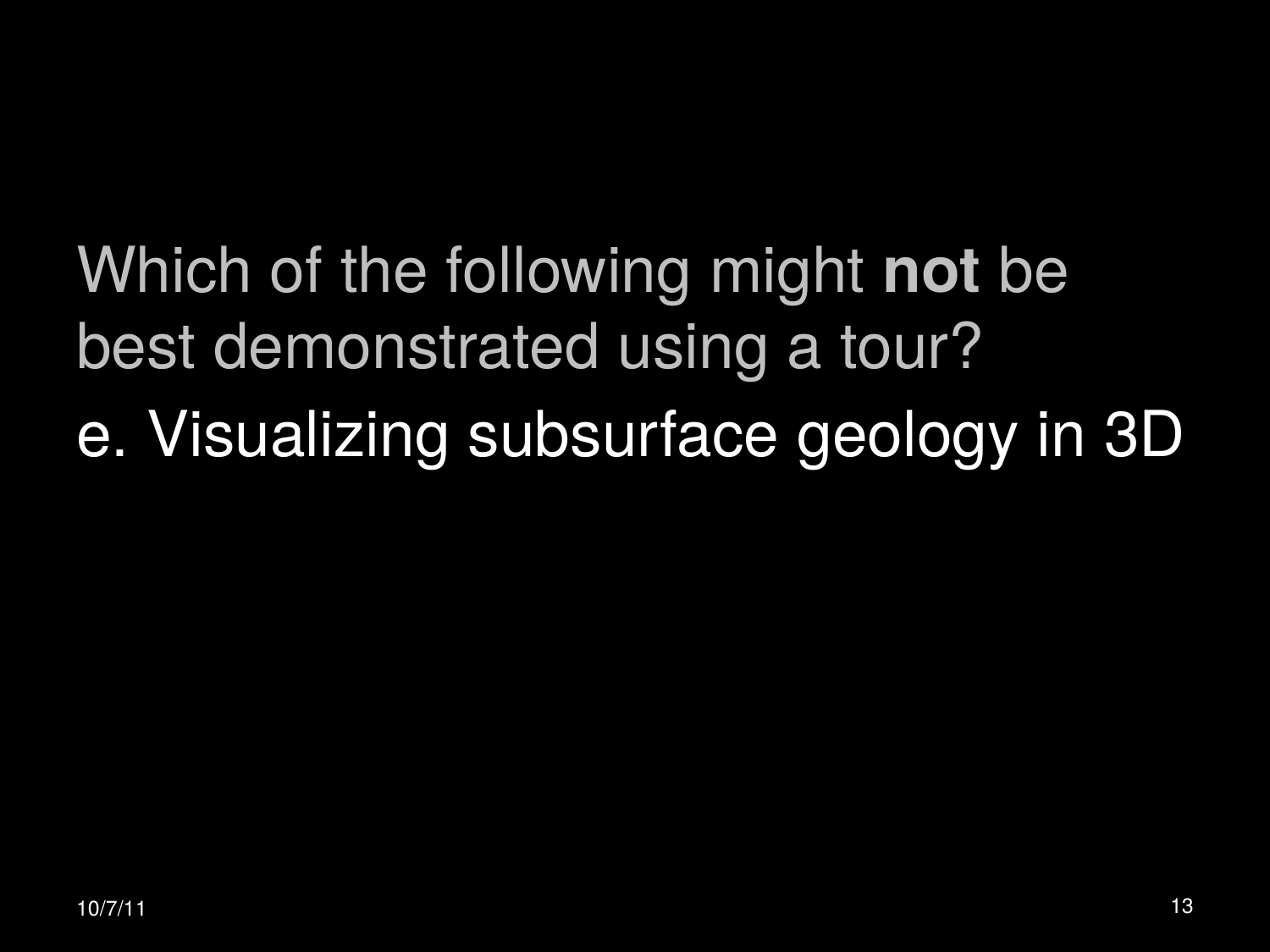

Which of the following might not be best demonstrated using a tour?
e. Visualizing subsurface geology in 3D
10/7/11
13